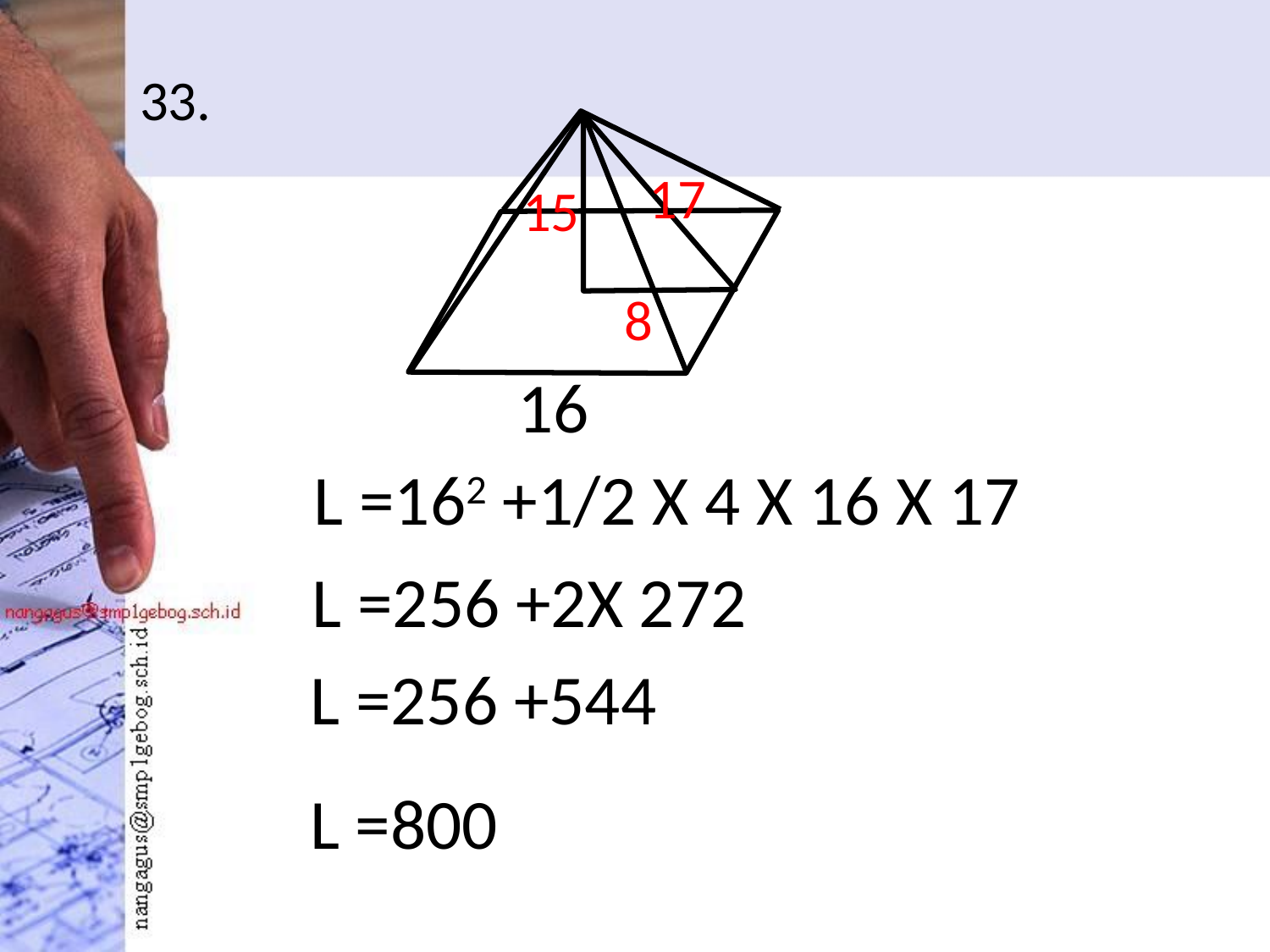

# 33.

17
15

8
16
L =162 +1/2 X 4 X 16 X 17
L =256 +2X 272
L =256 +544
L =800